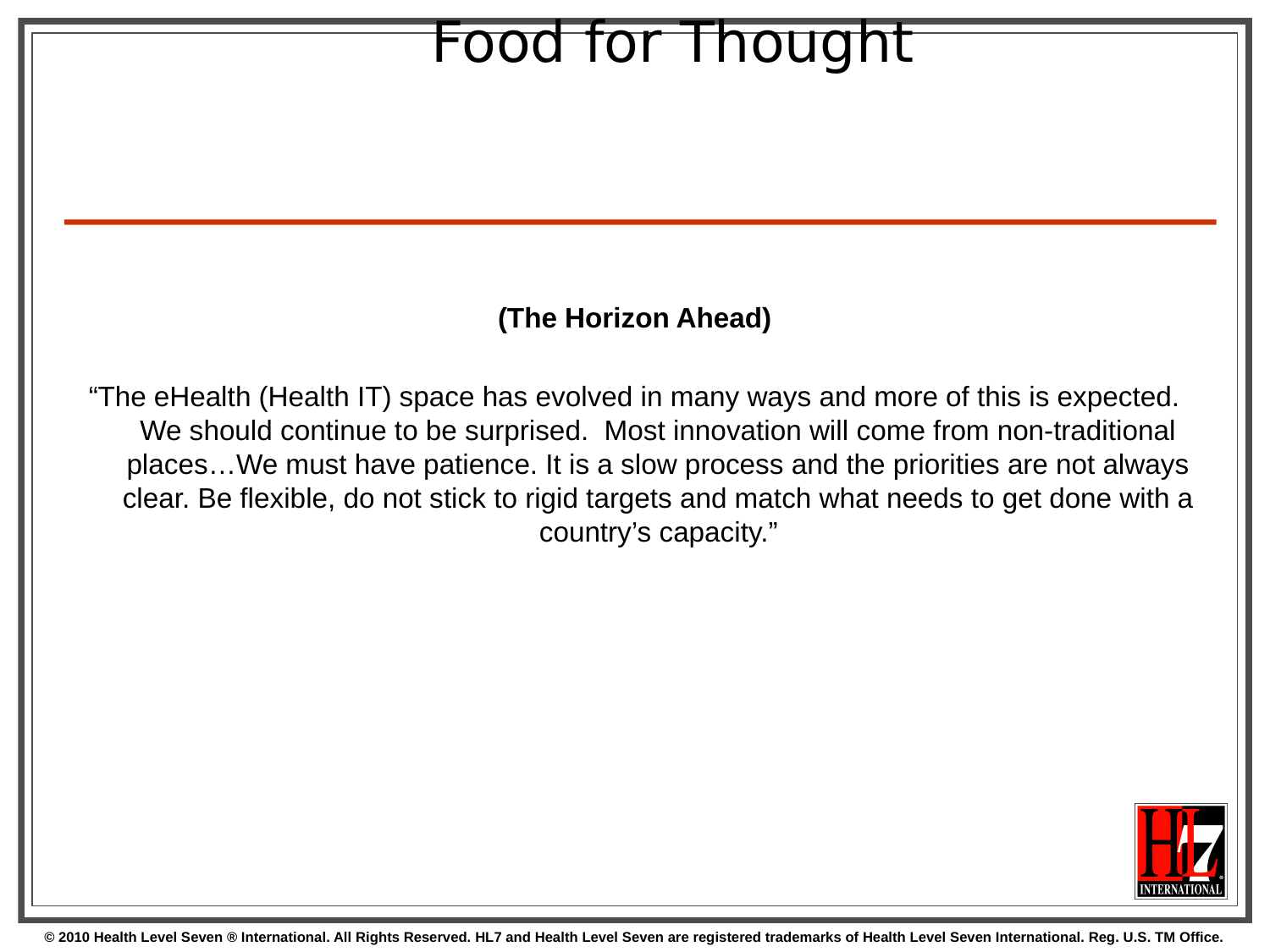

# Food for Thought

(The Horizon Ahead)

“The eHealth (Health IT) space has evolved in many ways and more of this is expected. We should continue to be surprised.  Most innovation will come from non-traditional places…We must have patience. It is a slow process and the priorities are not always clear. Be flexible, do not stick to rigid targets and match what needs to get done with a country’s capacity.”